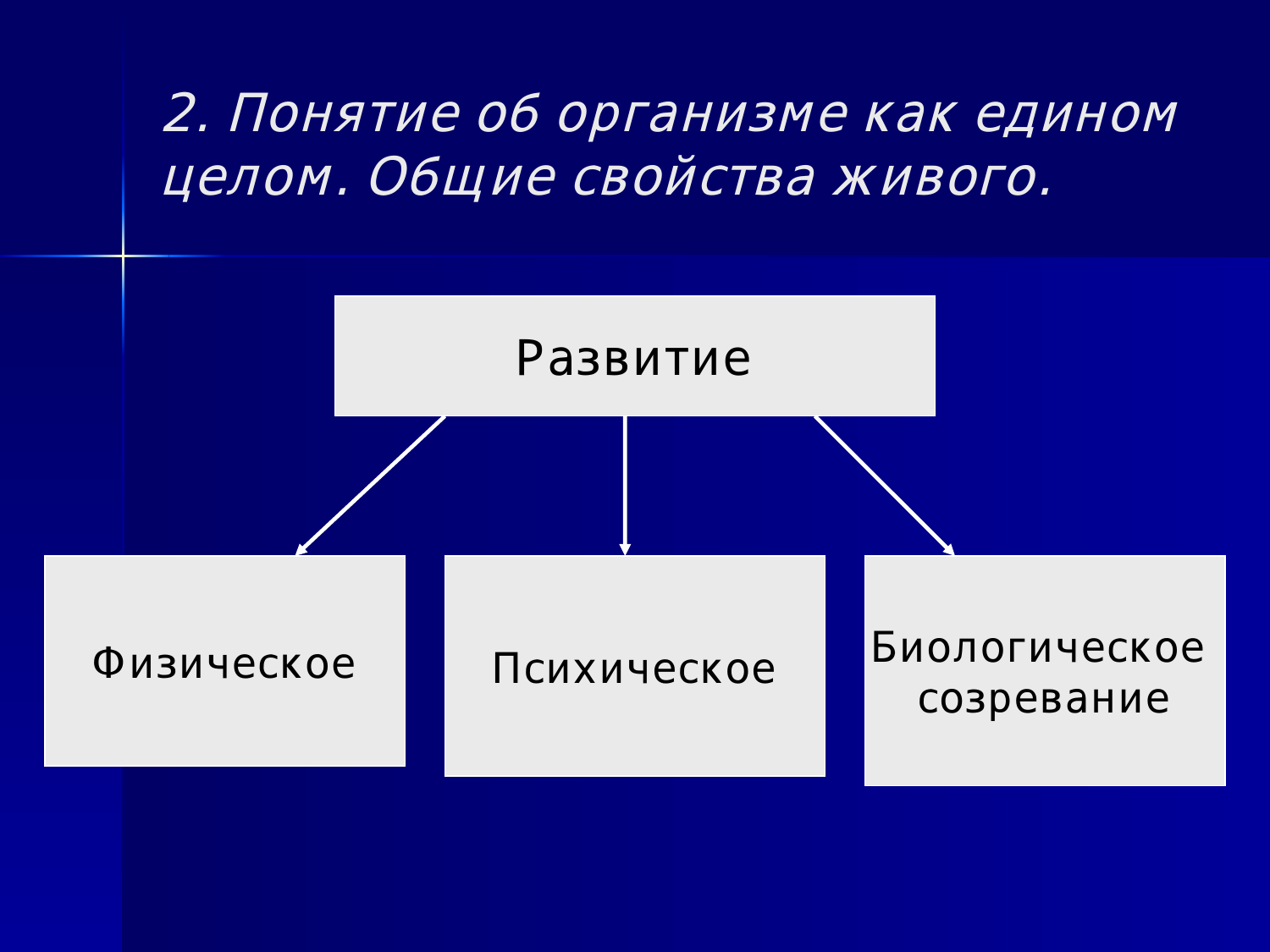

# 2. Понятие об организме как едином целом. Общие свойства живого.
Развитие

Физическое
Психическое
Биологическое
созревание